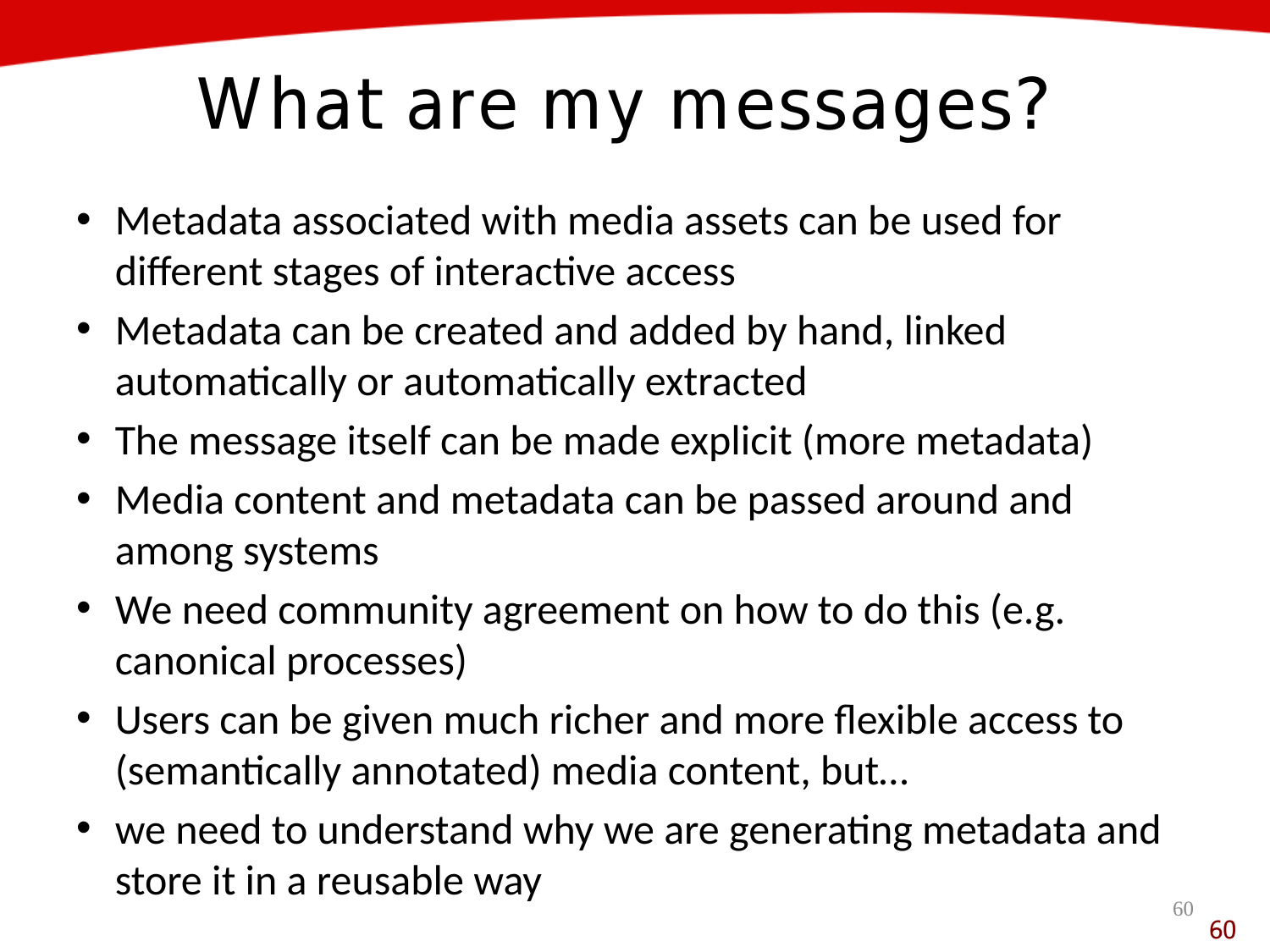

# What are my messages?
Metadata associated with media assets can be used for different stages of interactive access
Metadata can be created and added by hand, linked automatically or automatically extracted
The message itself can be made explicit (more metadata)
Media content and metadata can be passed around and
among systems
We need community agreement on how to do this (e.g. canonical processes)
Users can be given much richer and more flexible access to
(semantically annotated) media content, but…
we need to understand why we are generating metadata and store it in a reusable way
60
60